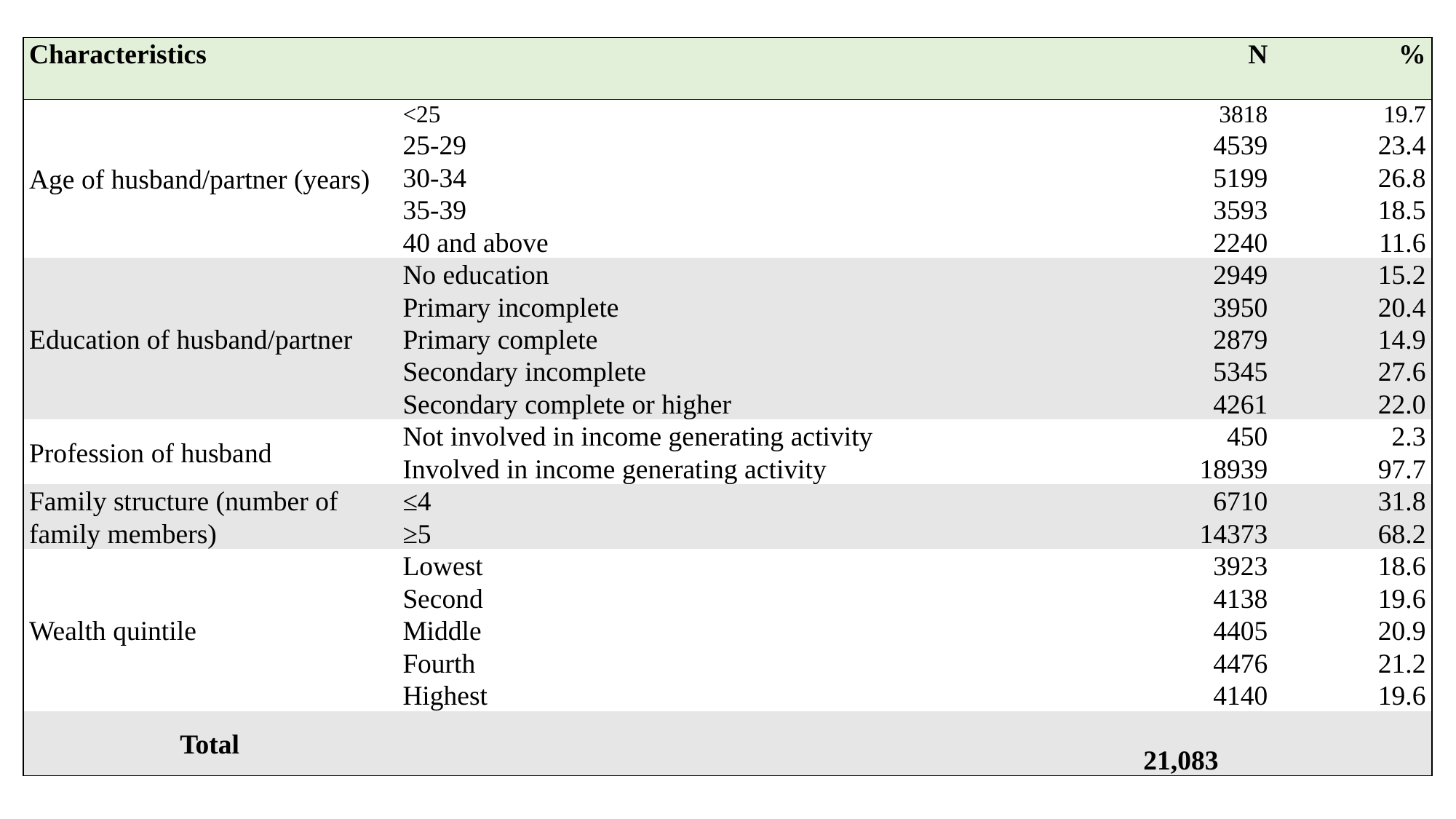

| Characteristics |  | N | % |
| --- | --- | --- | --- |
| Age of husband/partner (years) | <25 | 3818 | 19.7 |
|  | 25-29 | 4539 | 23.4 |
|  | 30-34 | 5199 | 26.8 |
|  | 35-39 | 3593 | 18.5 |
|  | 40 and above | 2240 | 11.6 |
| Education of husband/partner | No education | 2949 | 15.2 |
|  | Primary incomplete | 3950 | 20.4 |
|  | Primary complete | 2879 | 14.9 |
|  | Secondary incomplete | 5345 | 27.6 |
|  | Secondary complete or higher | 4261 | 22.0 |
| Profession of husband | Not involved in income generating activity | 450 | 2.3 |
|  | Involved in income generating activity | 18939 | 97.7 |
| Family structure (number of family members) | ≤4 | 6710 | 31.8 |
|  | ≥5 | 14373 | 68.2 |
| Wealth quintile | Lowest | 3923 | 18.6 |
|  | Second | 4138 | 19.6 |
|  | Middle | 4405 | 20.9 |
|  | Fourth | 4476 | 21.2 |
|  | Highest | 4140 | 19.6 |
| Total |  | 21,083 |  |